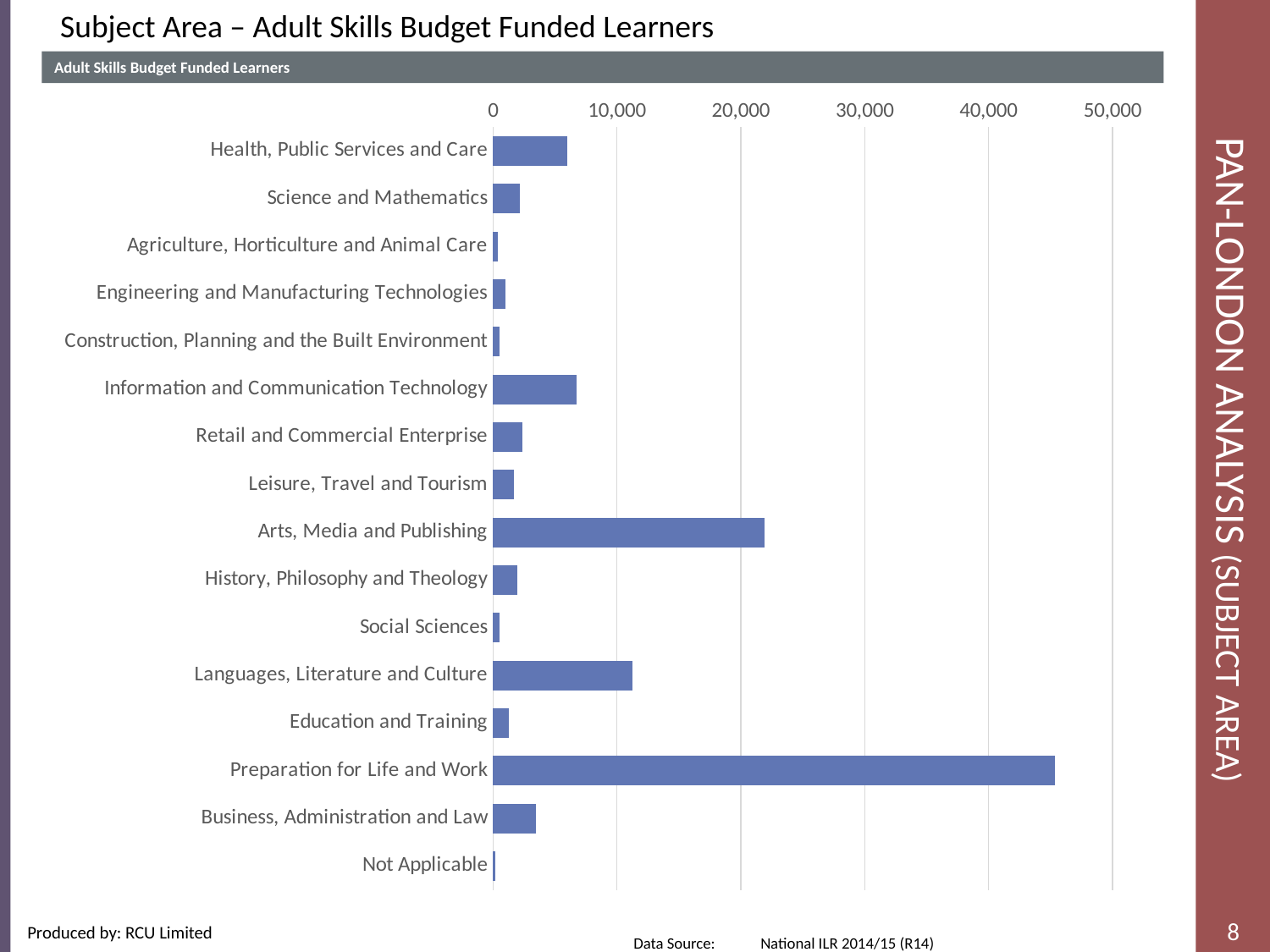

Subject Area – Adult Skills Budget Funded Learners
Adult Skills Budget Funded Learners
# Pan-London Analysis (Subject Area)

### Chart

| Category | Learners |
|---|---|
| Health, Public Services and Care | 5980.0 |
| Science and Mathematics | 2180.0 |
| Agriculture, Horticulture and Animal Care | 350.0 |
| Engineering and Manufacturing Technologies | 970.0 |
| Construction, Planning and the Built Environment | 520.0 |
| Information and Communication Technology | 6720.0 |
| Retail and Commercial Enterprise | 2370.0 |
| Leisure, Travel and Tourism | 1710.0 |
| Arts, Media and Publishing | 21890.0 |
| History, Philosophy and Theology | 1980.0 |
| Social Sciences | 540.0 |
| Languages, Literature and Culture | 11270.0 |
| Education and Training | 1250.0 |
| Preparation for Life and Work | 45380.0 |
| Business, Administration and Law | 3430.0 |
| Not Applicable | 170.0 |
Data Source: 	National ILR 2014/15 (R14)